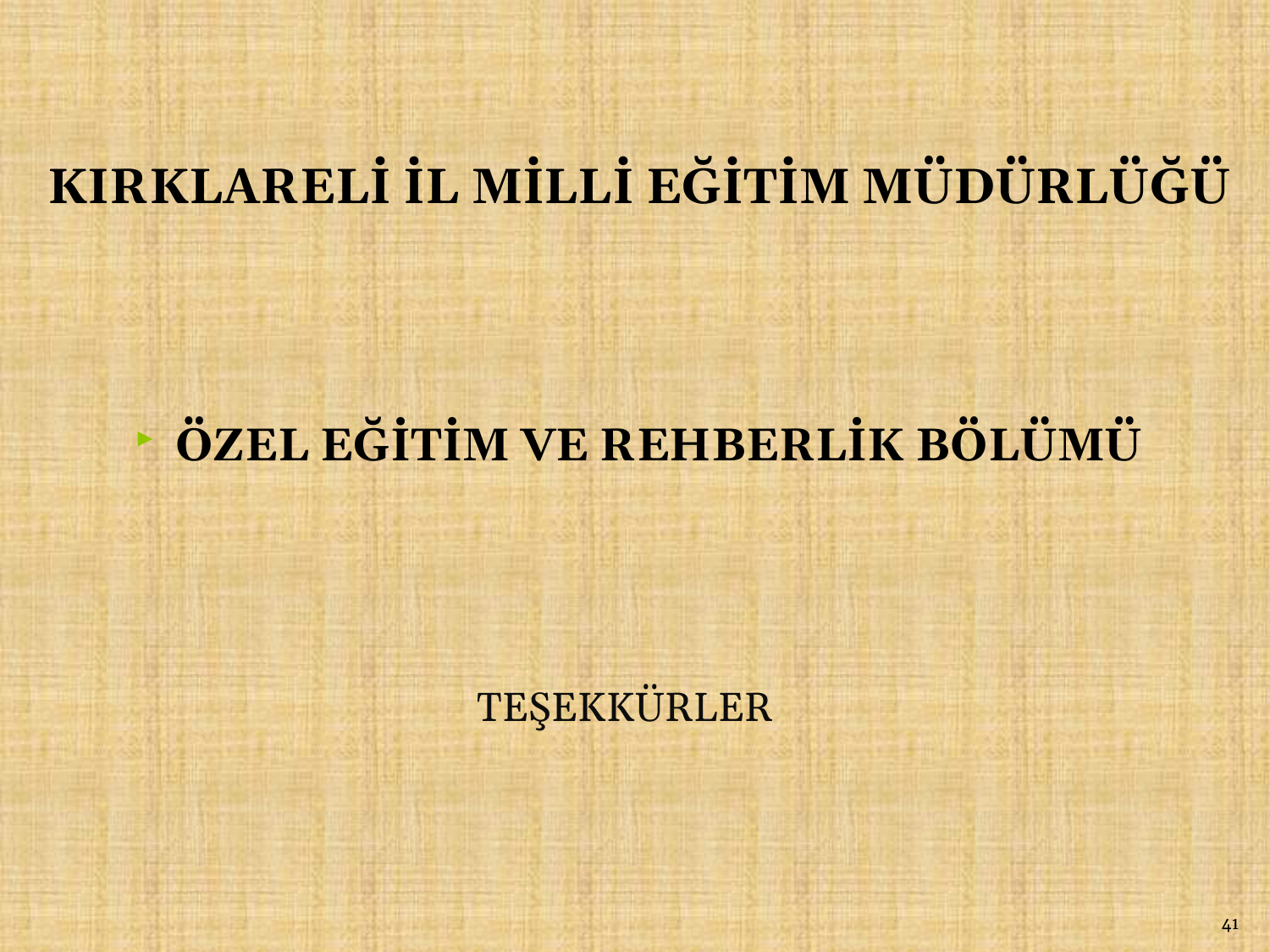

KIRKLARELİ İL MİLLİ EĞİTİM MÜDÜRLÜĞÜ

ÖZEL EĞİTİM VE REHBERLİK BÖLÜMÜ

TEŞEKKÜRLER
41